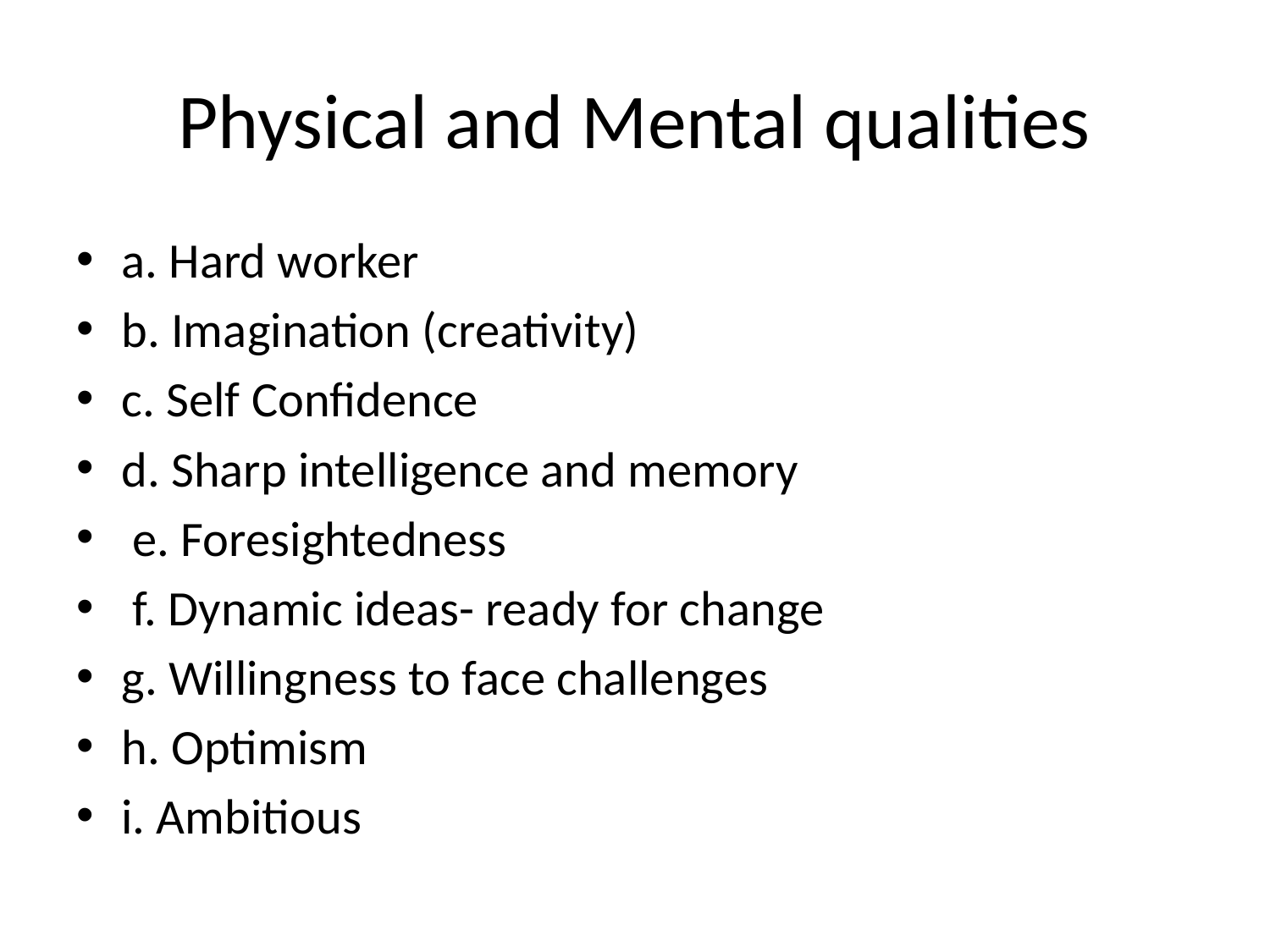

# Physical and Mental qualities
a. Hard worker
b. Imagination (creativity)
c. Self Confidence
d. Sharp intelligence and memory
 e. Foresightedness
 f. Dynamic ideas- ready for change
g. Willingness to face challenges
h. Optimism
i. Ambitious